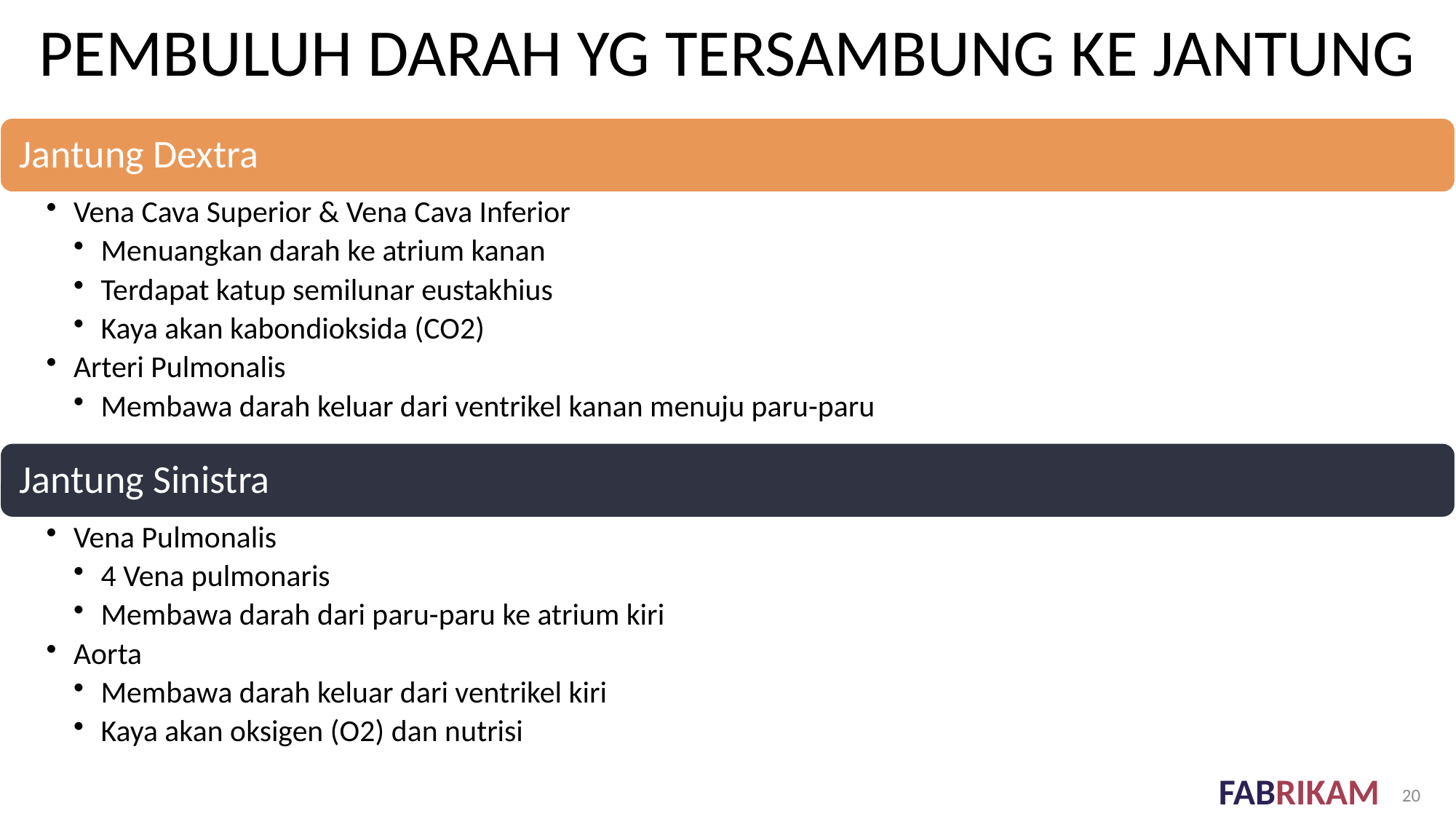

# Pembuluh darah yg tersambung ke jantung
Jantung Dextra
Vena Cava Superior & Vena Cava Inferior
Menuangkan darah ke atrium kanan
Terdapat katup semilunar eustakhius
Kaya akan kabondioksida (CO2)
Arteri Pulmonalis
Membawa darah keluar dari ventrikel kanan menuju paru-paru
Jantung Sinistra
Vena Pulmonalis
4 Vena pulmonaris
Membawa darah dari paru-paru ke atrium kiri
Aorta
Membawa darah keluar dari ventrikel kiri
Kaya akan oksigen (O2) dan nutrisi
20